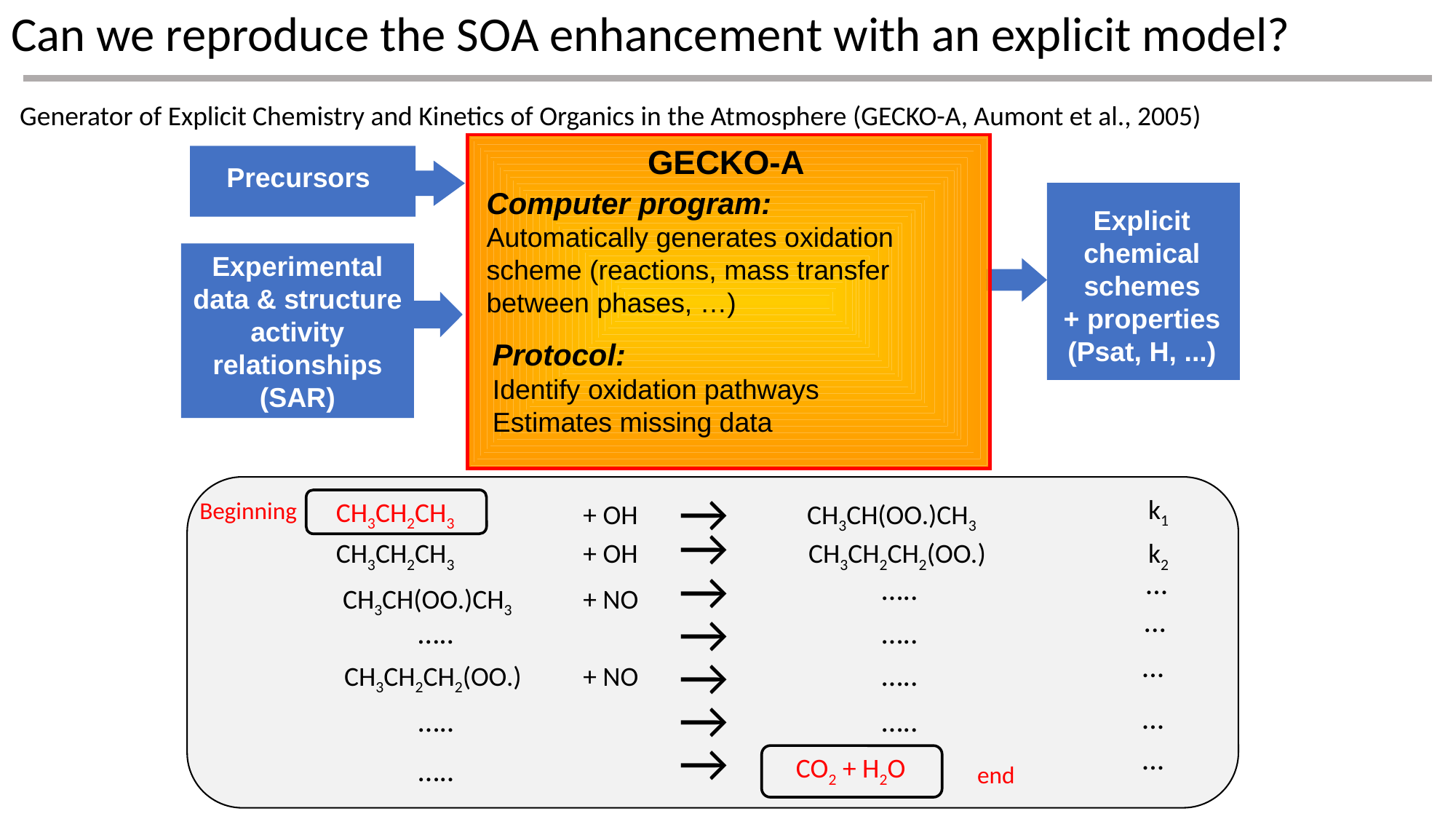

# Can we reproduce the SOA enhancement with an explicit model?
Generator of Explicit Chemistry and Kinetics of Organics in the Atmosphere (GECKO-A, Aumont et al., 2005)

GECKO-A

Precursors

Computer program:
Automatically generates oxidation scheme (reactions, mass transfer between phases, …)

Explicit chemical schemes
+ properties
(Psat, H, ...)
Experimental data & structure activity relationships (SAR)

Protocol:
Identify oxidation pathways
Estimates missing data
→

k1
Beginning
CH3CH2CH3

+ OH
CH3CH(OO.)CH3
→
CH3CH2CH3
+ OH
CH3CH2CH2(OO.)
k2
→
...
…..
CH3CH(OO.)CH3
+ NO
→
...
…..
…..
→
...
…..
CH3CH2CH2(OO.)
+ NO
→
...
…..
…..
→
...
…..

CO2 + H2O
end